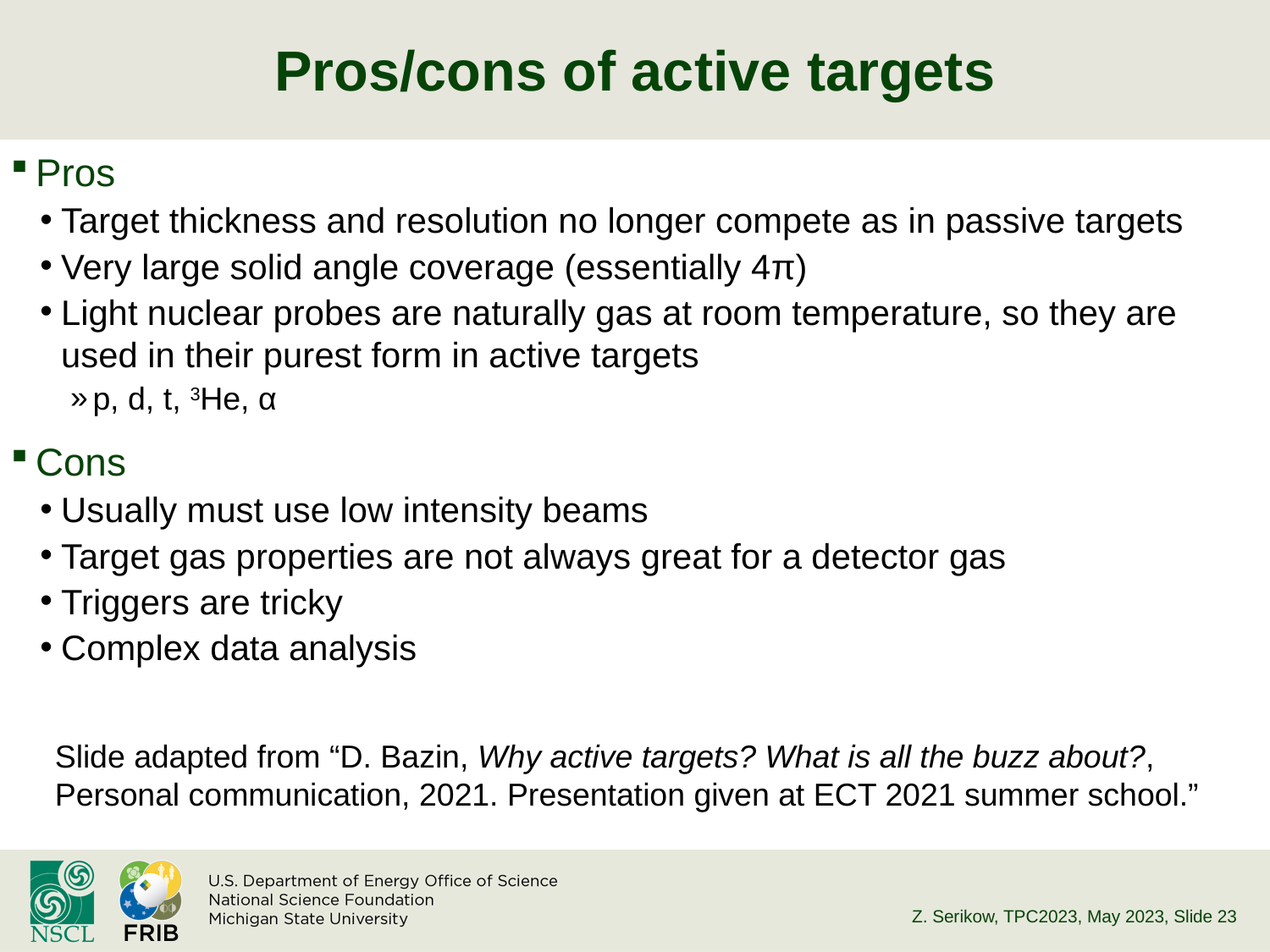

# Pros/cons of active targets
Pros
Target thickness and resolution no longer compete as in passive targets
Very large solid angle coverage (essentially 4π)
Light nuclear probes are naturally gas at room temperature, so they are used in their purest form in active targets
p, d, t, 3He, α
Cons
Usually must use low intensity beams
Target gas properties are not always great for a detector gas
Triggers are tricky
Complex data analysis

Slide adapted from “D. Bazin, Why active targets? What is all the buzz about?, Personal communication, 2021. Presentation given at ECT 2021 summer school.”
Z. Serikow, TPC2023, May 2023
, Slide 23